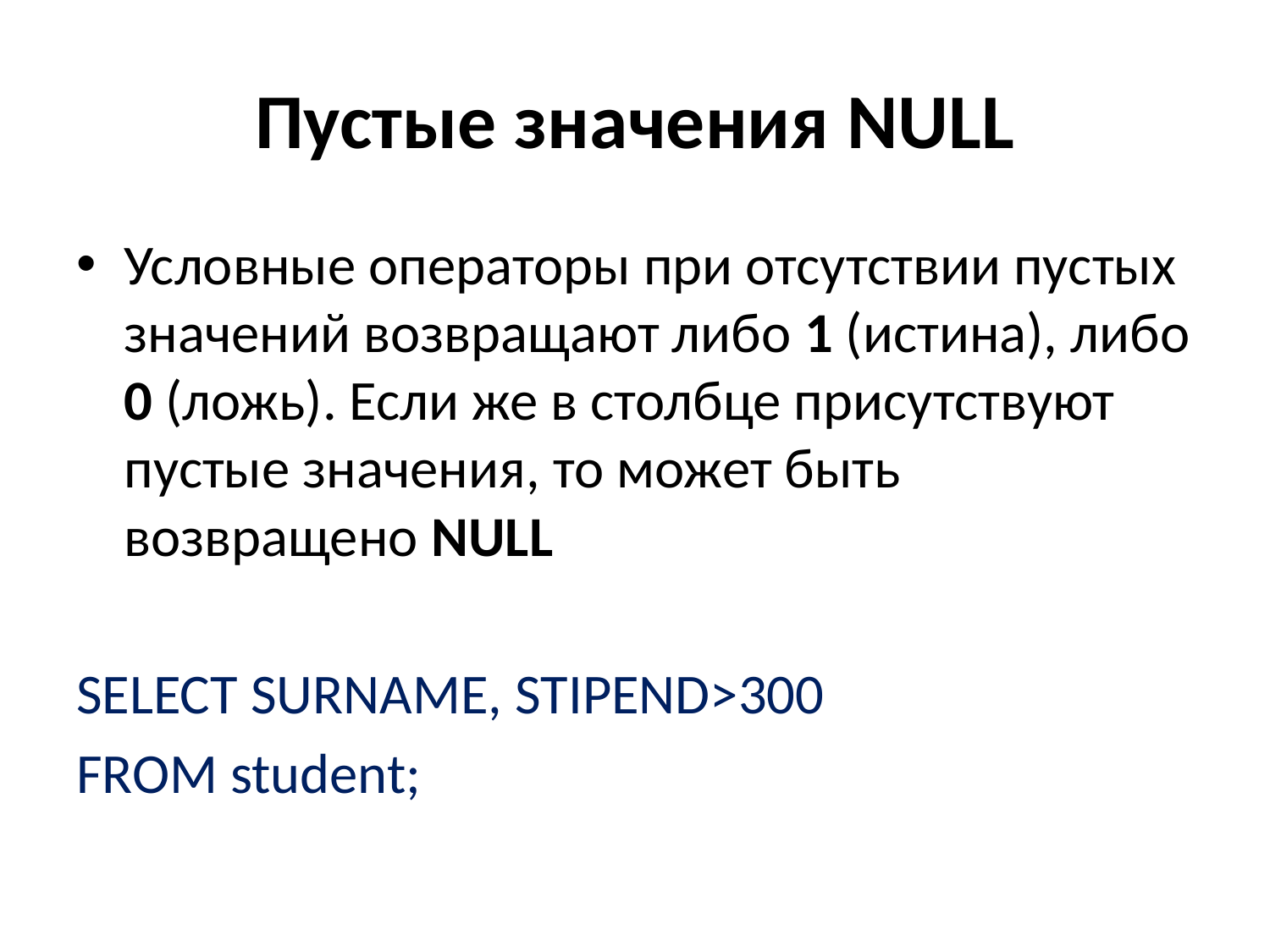

# Пустые значения NULL
Условные операторы при отсутствии пустых значений возвращают либо 1 (истина), либо 0 (ложь). Если же в столбце присутствуют пустые значения, то может быть возвращено NULL

SELECT SURNAME, STIPEND>300
FROM student;